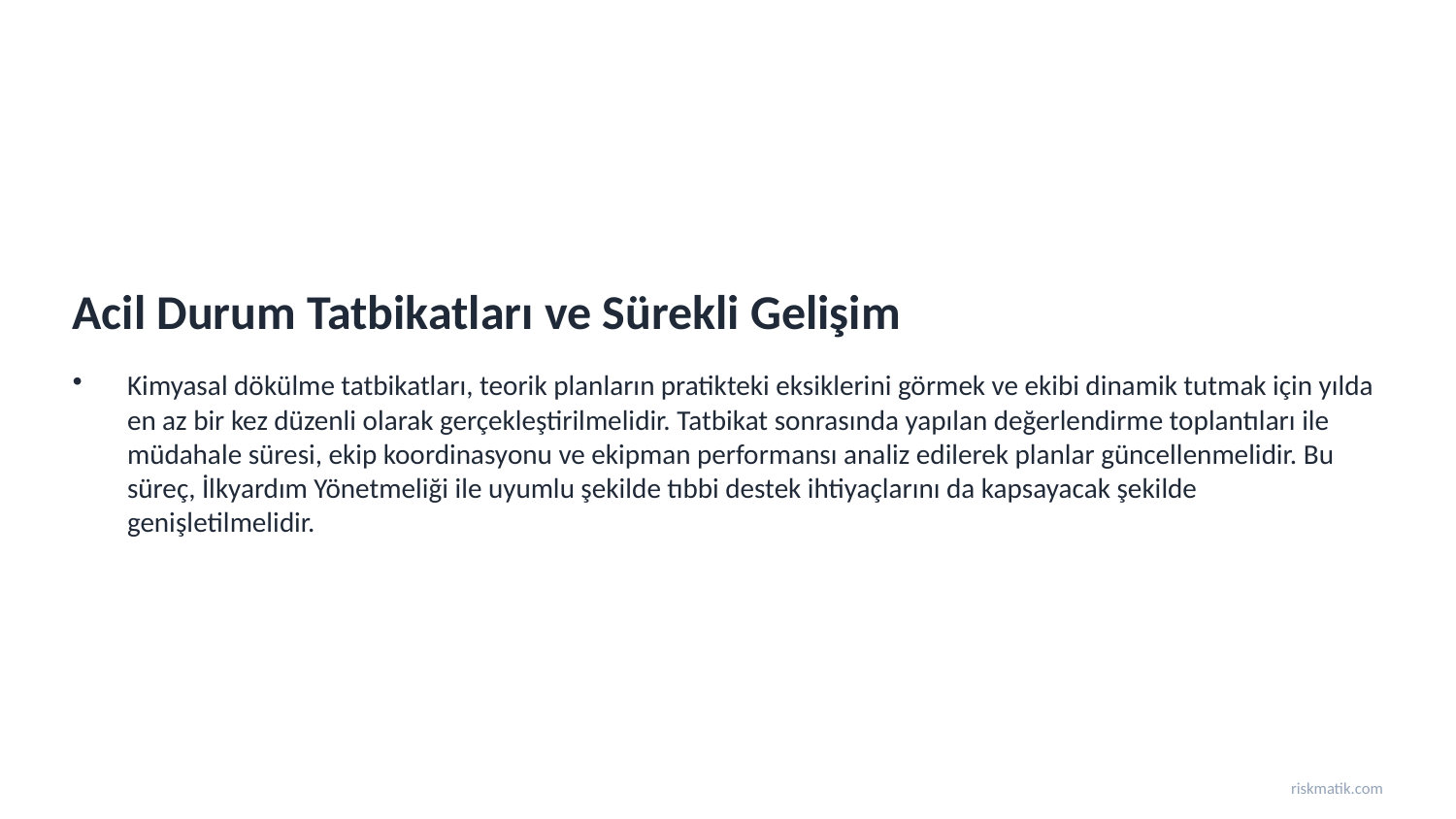

Acil Durum Tatbikatları ve Sürekli Gelişim
Kimyasal dökülme tatbikatları, teorik planların pratikteki eksiklerini görmek ve ekibi dinamik tutmak için yılda en az bir kez düzenli olarak gerçekleştirilmelidir. Tatbikat sonrasında yapılan değerlendirme toplantıları ile müdahale süresi, ekip koordinasyonu ve ekipman performansı analiz edilerek planlar güncellenmelidir. Bu süreç, İlkyardım Yönetmeliği ile uyumlu şekilde tıbbi destek ihtiyaçlarını da kapsayacak şekilde genişletilmelidir.
riskmatik.com